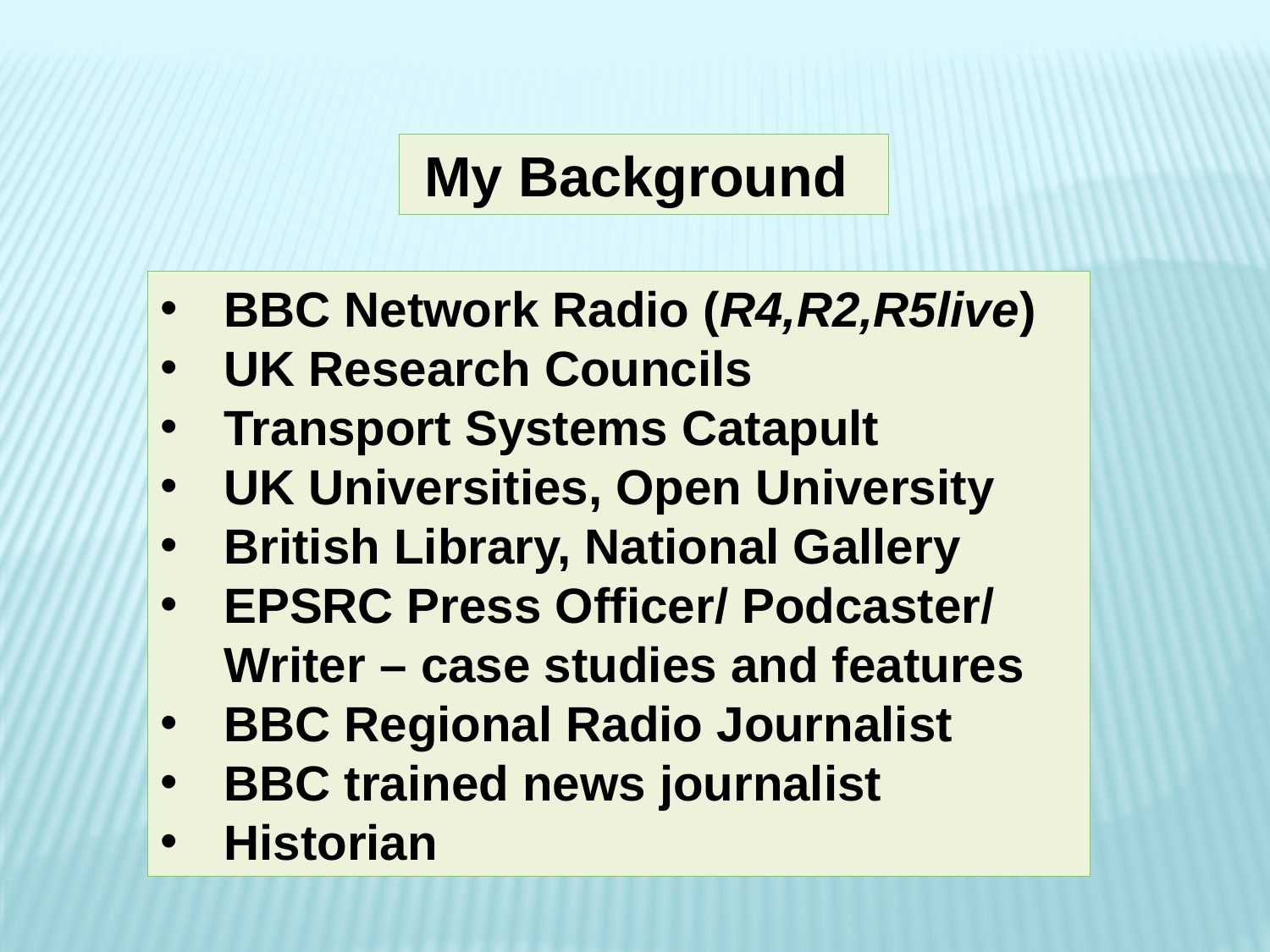

My Background
BBC Network Radio (R4,R2,R5live)
UK Research Councils
Transport Systems Catapult
UK Universities, Open University
British Library, National Gallery
EPSRC Press Officer/ Podcaster/ Writer – case studies and features
BBC Regional Radio Journalist
BBC trained news journalist
Historian